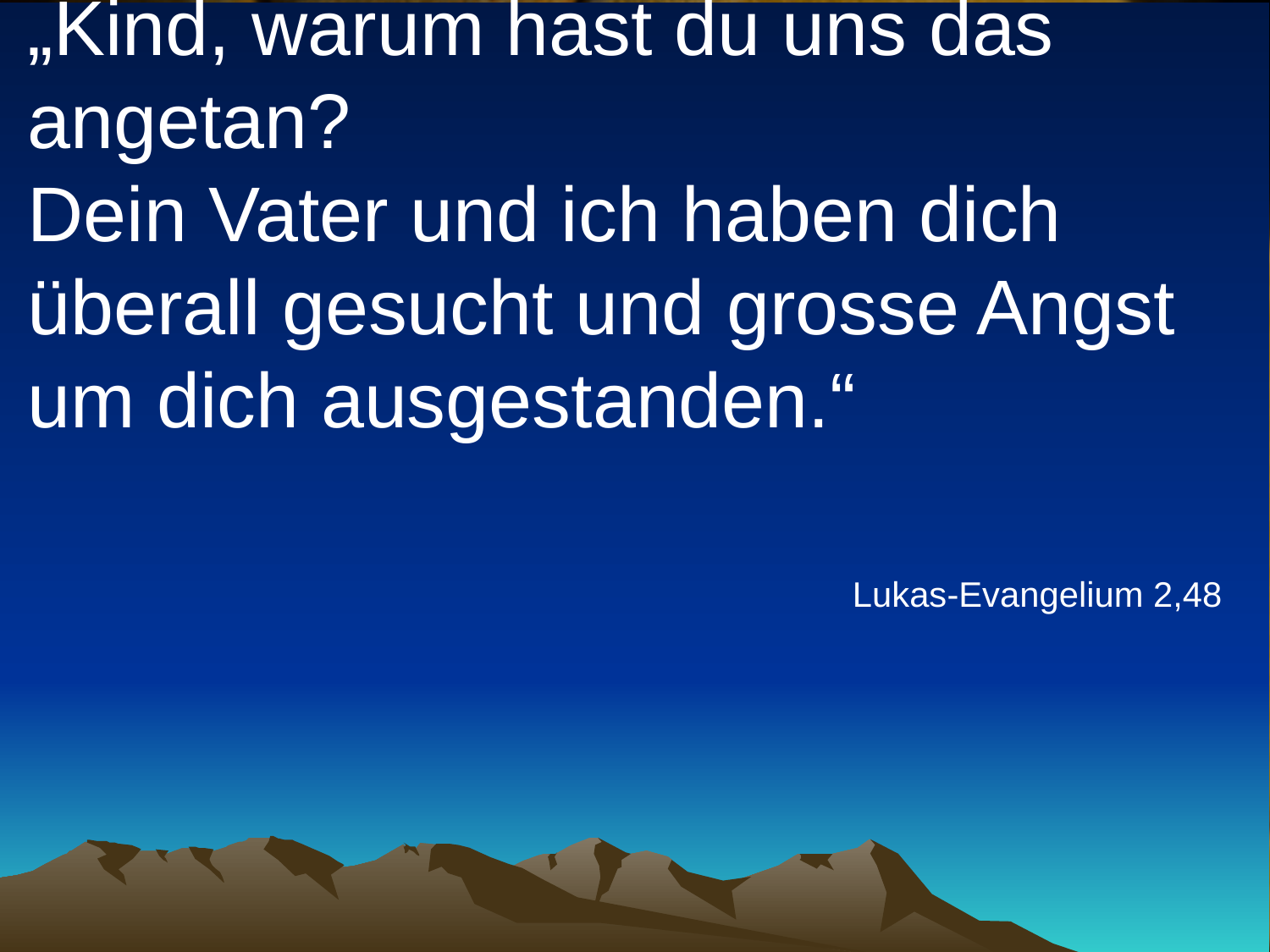

# „Kind, warum hast du uns das angetan? Dein Vater und ich haben dich überall gesucht und grosse Angst um dich ausgestanden.“
Lukas-Evangelium 2,48